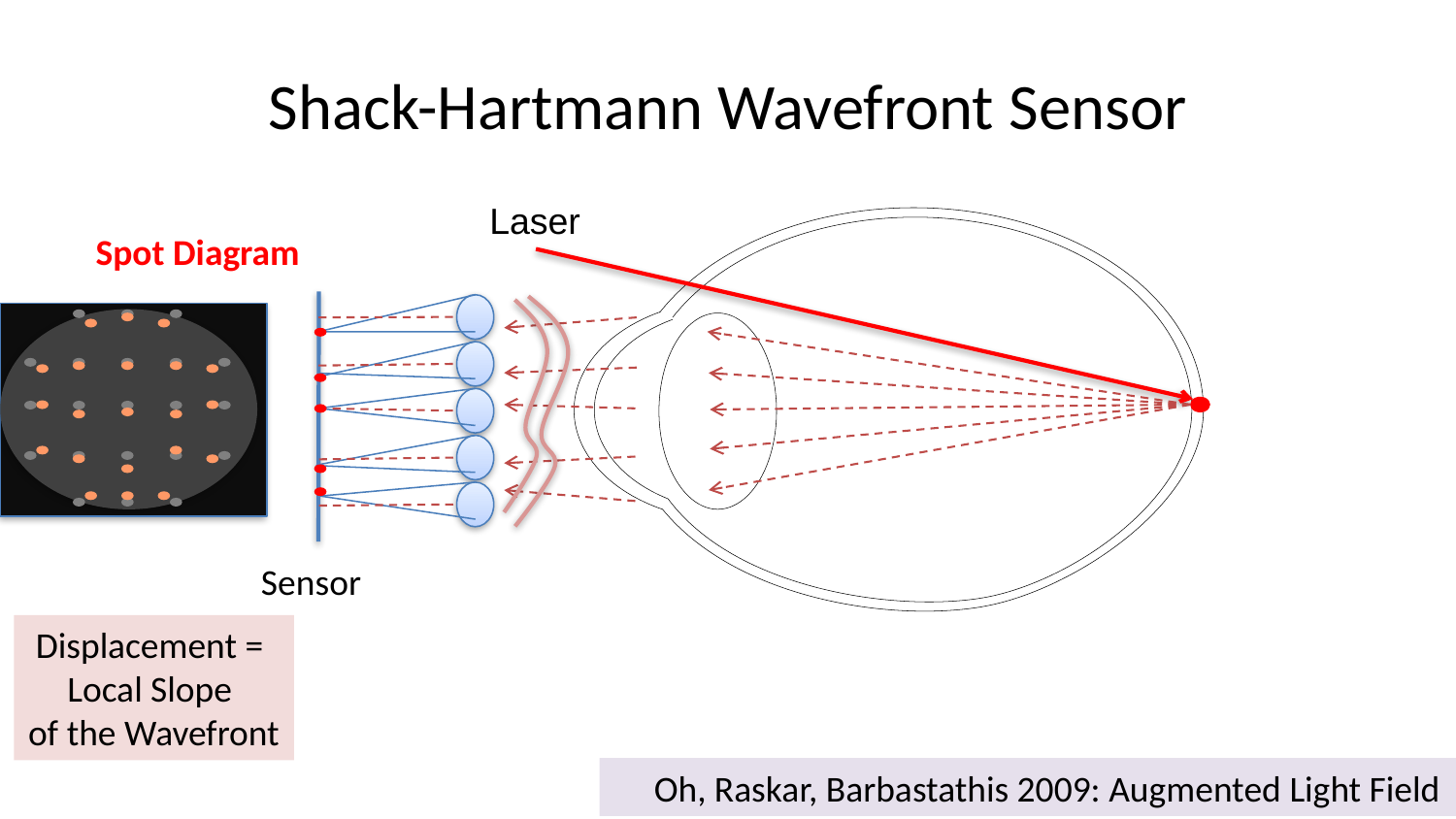

Shack-Hartmann Wavefront Sensor
Laser

Spot Diagram

Sensor
Displacement =
Local Slope
of the Wavefront
Oh, Raskar, Barbastathis 2009: Augmented Light Field
25